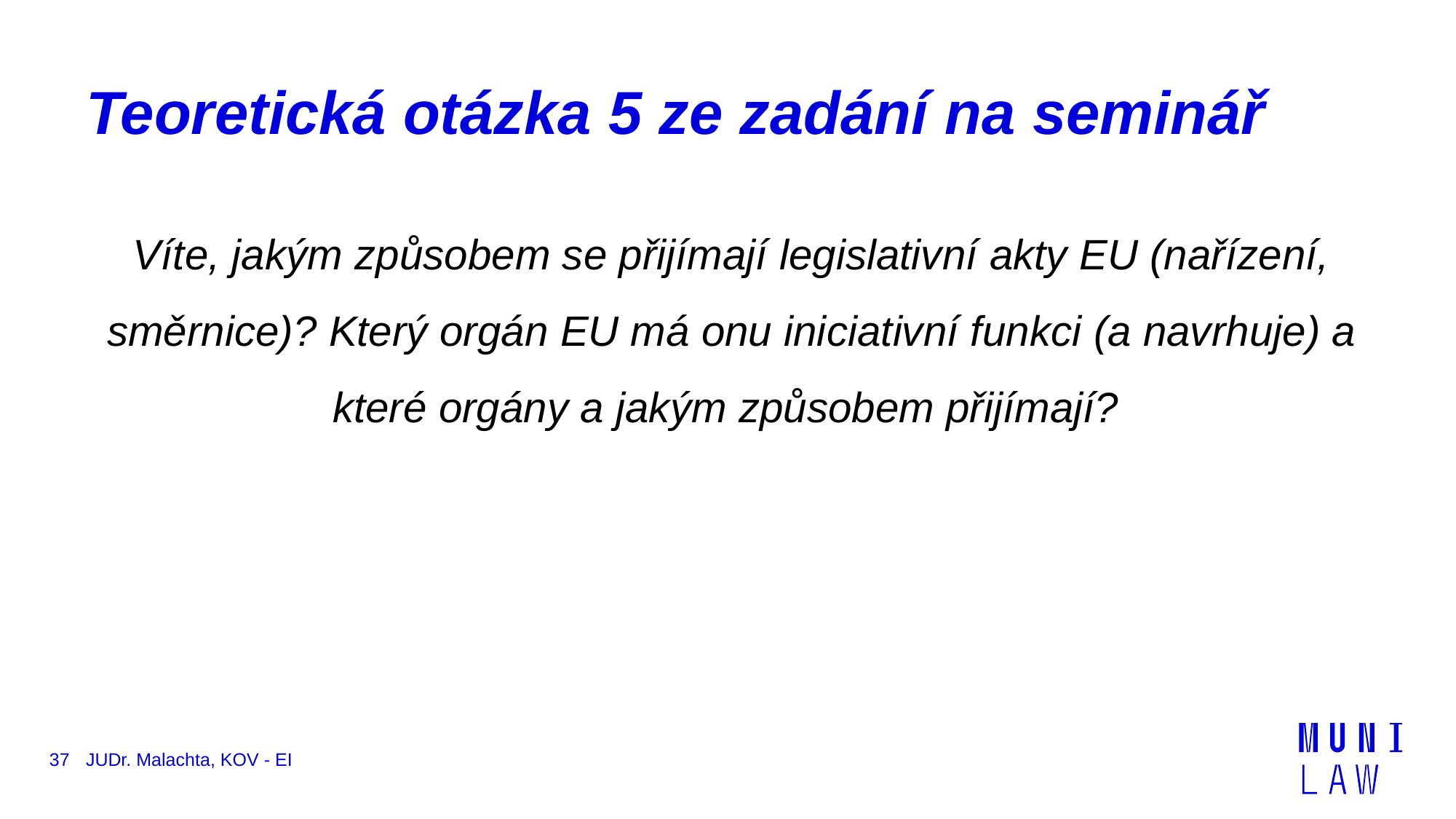

# Teoretická otázka 5 ze zadání na seminář
Víte, jakým způsobem se přijímají legislativní akty EU (nařízení, směrnice)? Který orgán EU má onu iniciativní funkci (a navrhuje) a které orgány a jakým způsobem přijímají?

37
JUDr. Malachta, KOV - EI